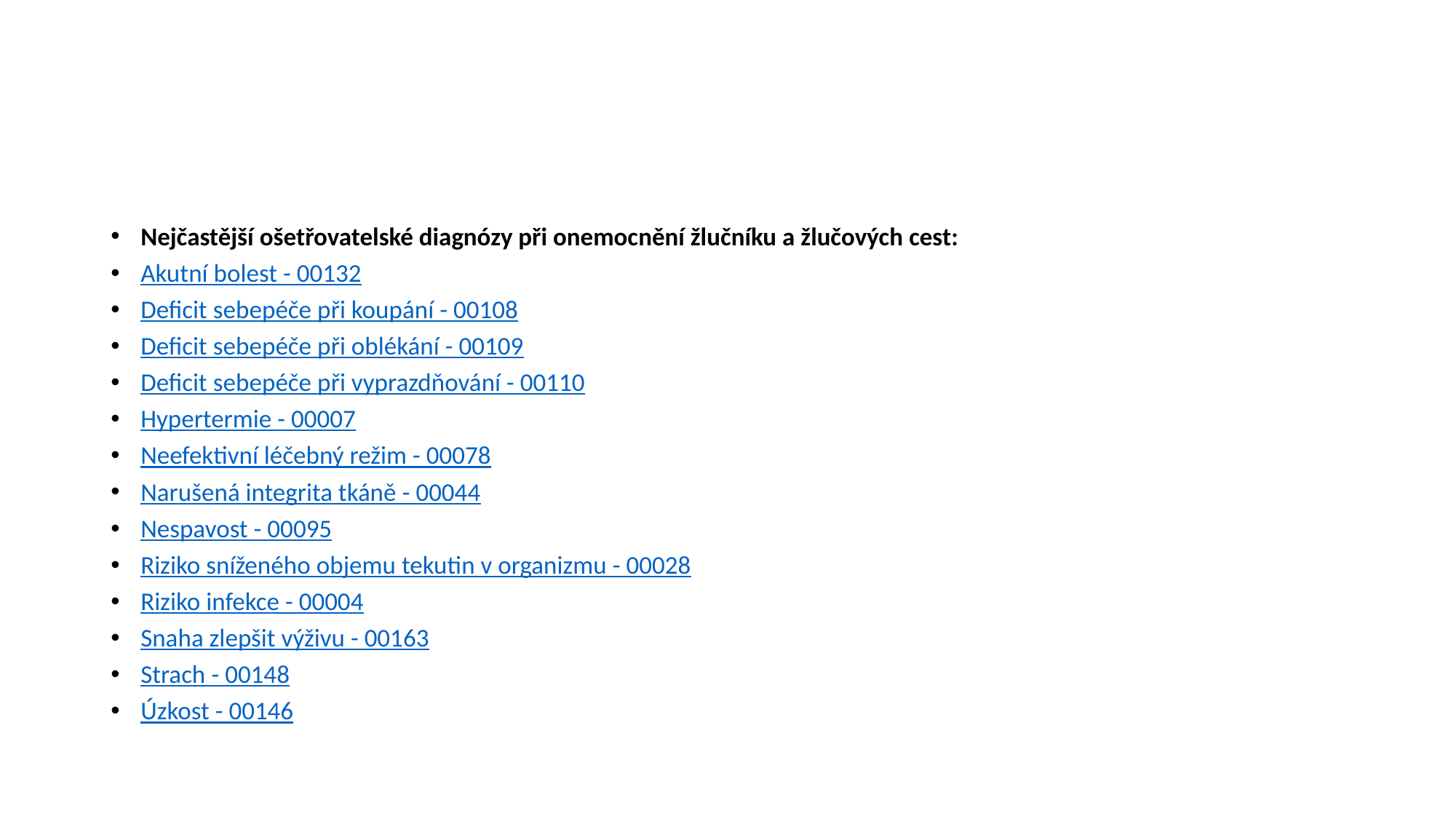

#
Nejčastější ošetřovatelské diagnózy při onemocnění žlučníku a žlučových cest:
Akutní bolest - 00132
Deficit sebepéče při koupání - 00108
Deficit sebepéče při oblékání - 00109
Deficit sebepéče při vyprazdňování - 00110
Hypertermie - 00007
Neefektivní léčebný režim - 00078
Narušená integrita tkáně - 00044
Nespavost - 00095
Riziko sníženého objemu tekutin v organizmu - 00028
Riziko infekce - 00004
Snaha zlepšit výživu - 00163
Strach - 00148
Úzkost - 00146